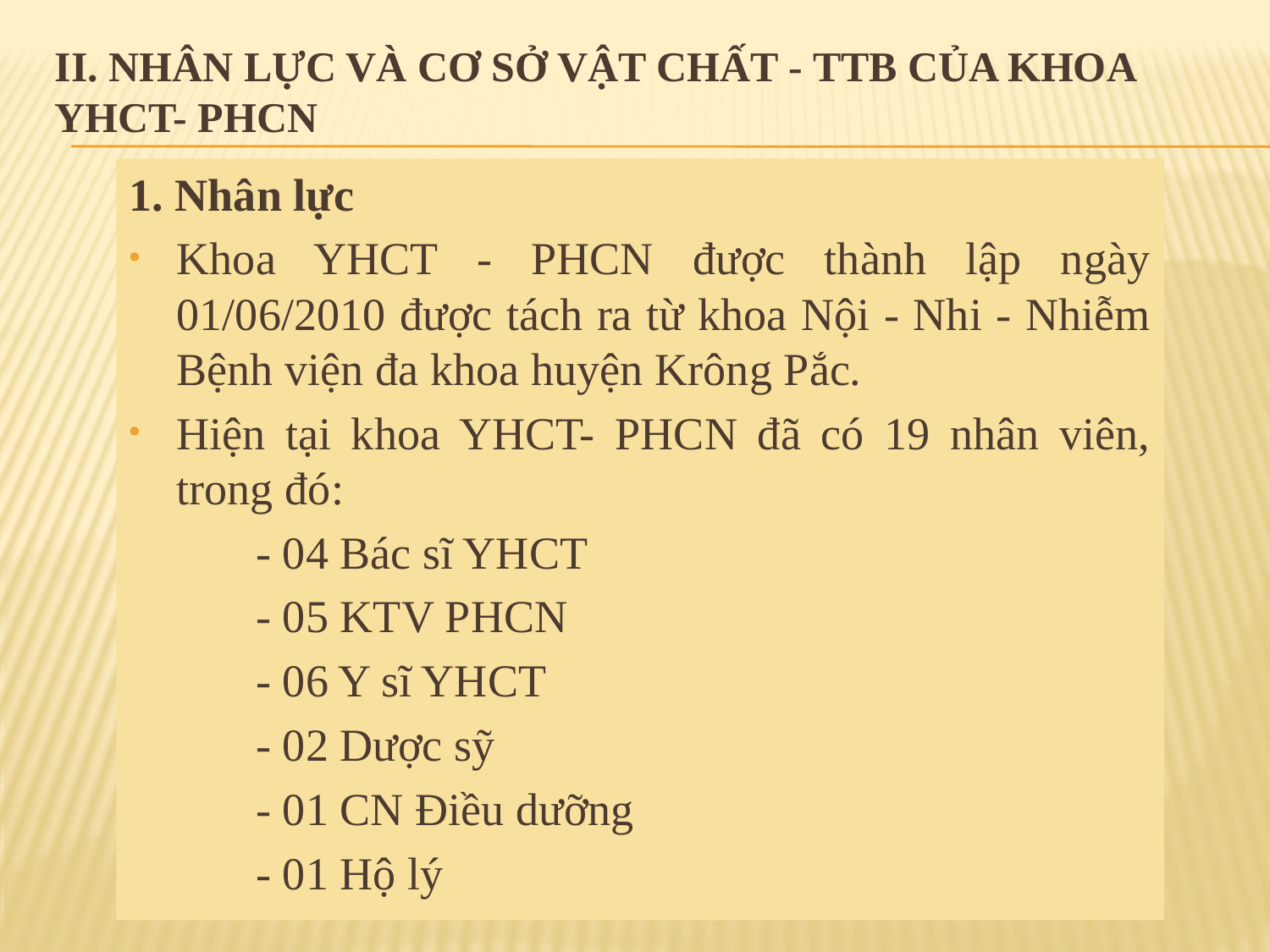

# II. NHÂN LỰC và CƠ SỞ VẬT CHẤT - TTB CỦA KHOA YHCT- PHCN
1. Nhân lực
Khoa YHCT - PHCN được thành lập ngày 01/06/2010 được tách ra từ khoa Nội - Nhi - Nhiễm Bệnh viện đa khoa huyện Krông Pắc.
Hiện tại khoa YHCT- PHCN đã có 19 nhân viên, trong đó:
	- 04 Bác sĩ YHCT
	- 05 KTV PHCN
	- 06 Y sĩ YHCT
	- 02 Dược sỹ
	- 01 CN Điều dưỡng
	- 01 Hộ lý